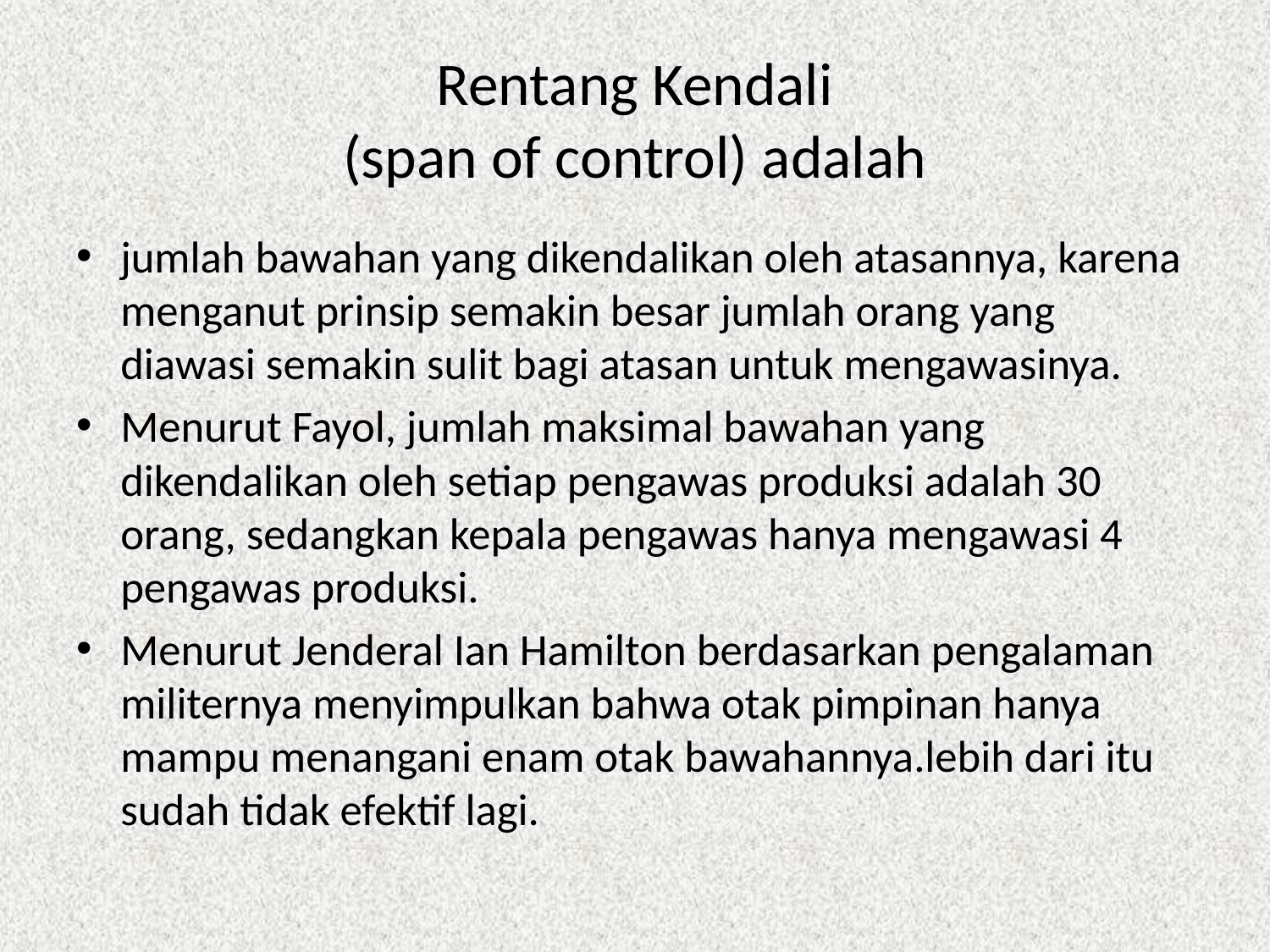

# Rentang Kendali (span of control) adalah
jumlah bawahan yang dikendalikan oleh atasannya, karena menganut prinsip semakin besar jumlah orang yang diawasi semakin sulit bagi atasan untuk mengawasinya.
Menurut Fayol, jumlah maksimal bawahan yang dikendalikan oleh setiap pengawas produksi adalah 30 orang, sedangkan kepala pengawas hanya mengawasi 4 pengawas produksi.
Menurut Jenderal Ian Hamilton berdasarkan pengalaman militernya menyimpulkan bahwa otak pimpinan hanya mampu menangani enam otak bawahannya.lebih dari itu sudah tidak efektif lagi.